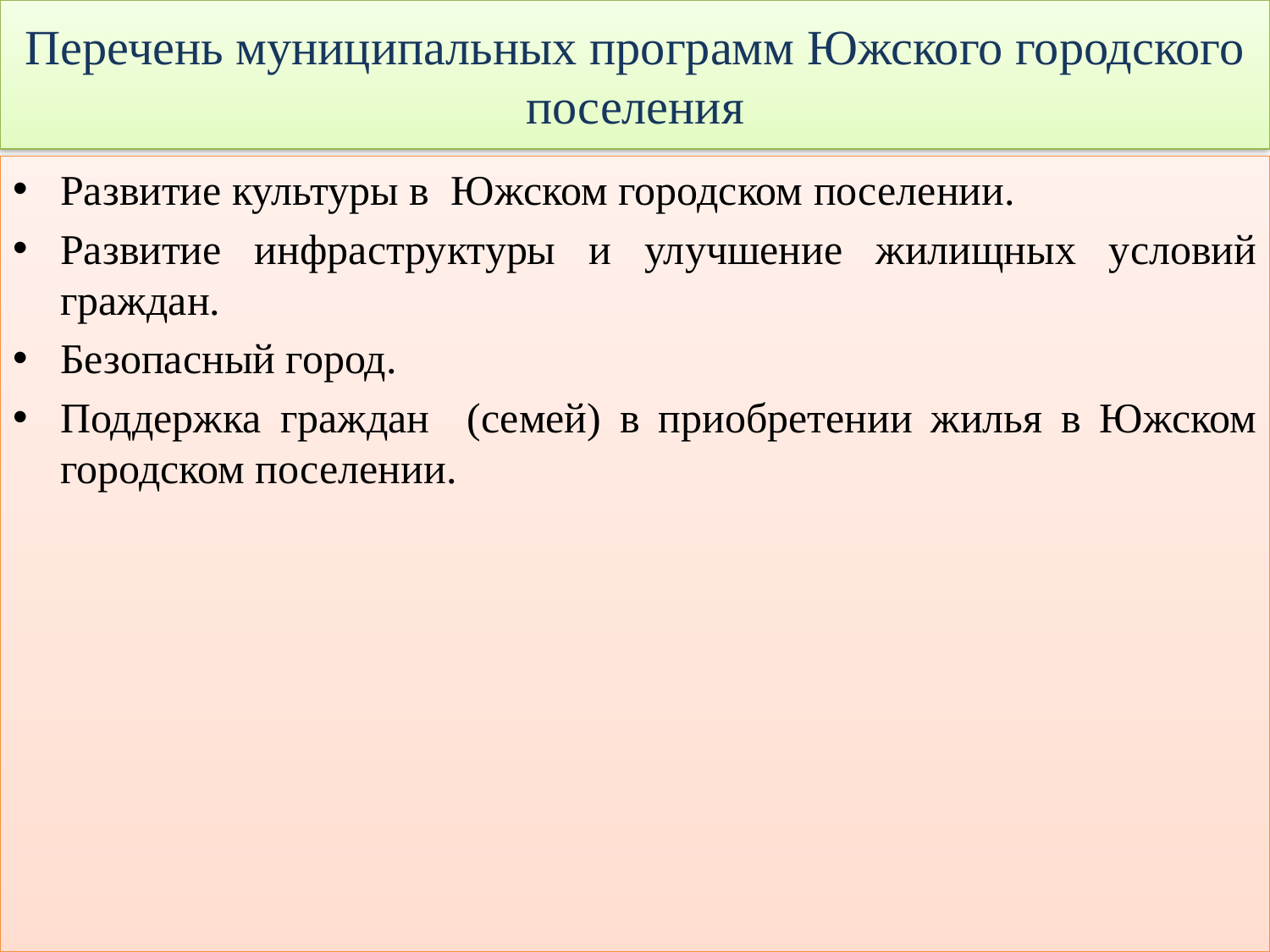

# Перечень муниципальных программ Южского городского поселения
Развитие культуры в  Южском городском поселении.
Развитие инфраструктуры и улучшение жилищных условий граждан.
Безопасный город.
Поддержка граждан  (семей) в приобретении жилья в Южском городском поселении.